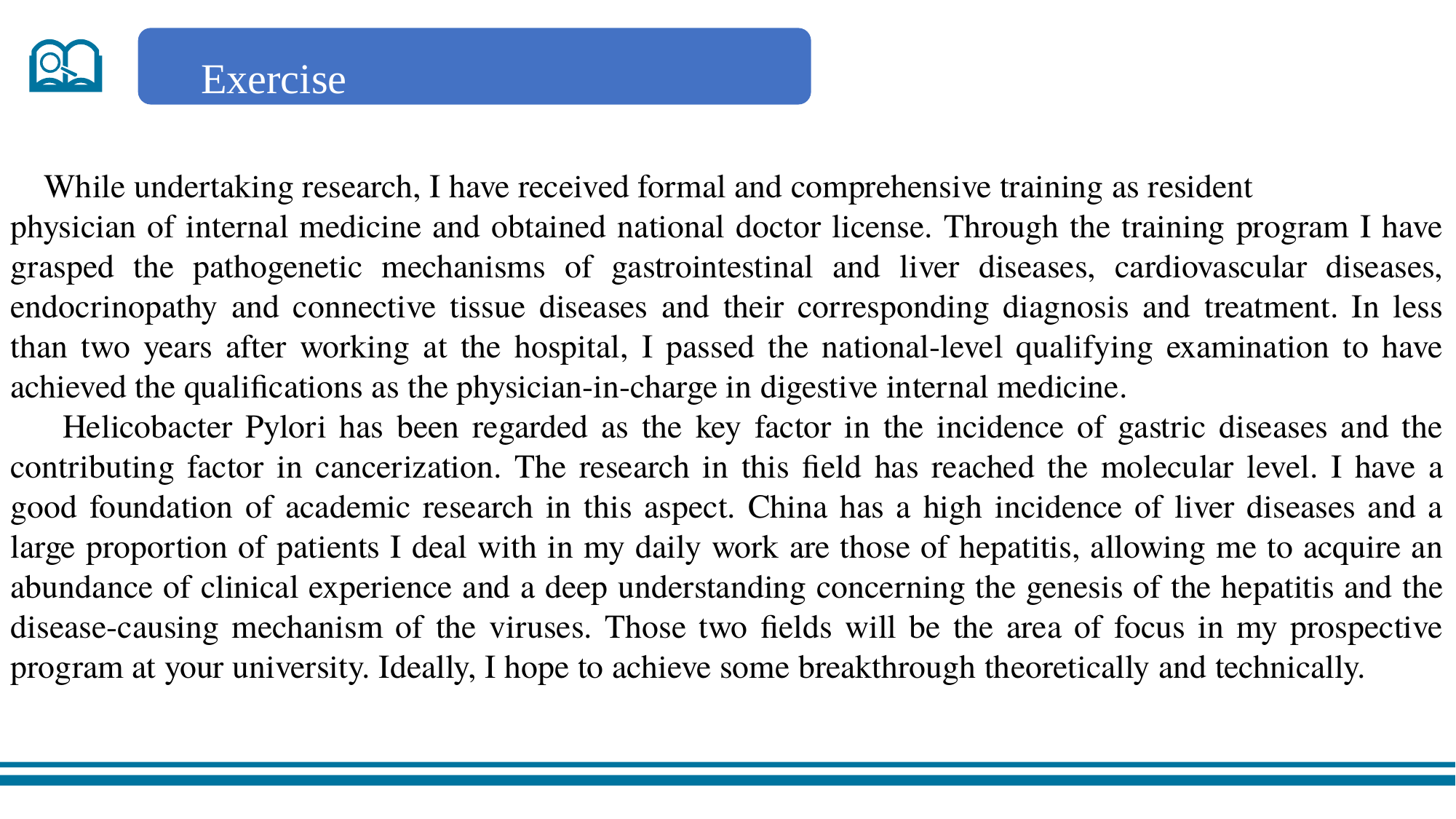

Exercise
    While undertaking research, I have received formal and comprehensive training as resident
physician of internal medicine and obtained national doctor license. Through the training program I have grasped the pathogenetic mechanisms of gastrointestinal and liver diseases, cardiovascular diseases, endocrinopathy and connective tissue diseases and their corresponding diagnosis and treatment. In less than two years after working at the hospital, I passed the national-level qualifying examination to have achieved the qualifications as the physician-in-charge in digestive internal medicine.
    Helicobacter Pylori has been regarded as the key factor in the incidence of gastric diseases and the contributing factor in cancerization. The research in this field has reached the molecular level. I have a good foundation of academic research in this aspect. China has a high incidence of liver diseases and a large proportion of patients I deal with in my daily work are those of hepatitis, allowing me to acquire an abundance of clinical experience and a deep understanding concerning the genesis of the hepatitis and the disease-causing mechanism of the viruses. Those two fields will be the area of focus in my prospective program at your university. Ideally, I hope to achieve some breakthrough theoretically and technically.